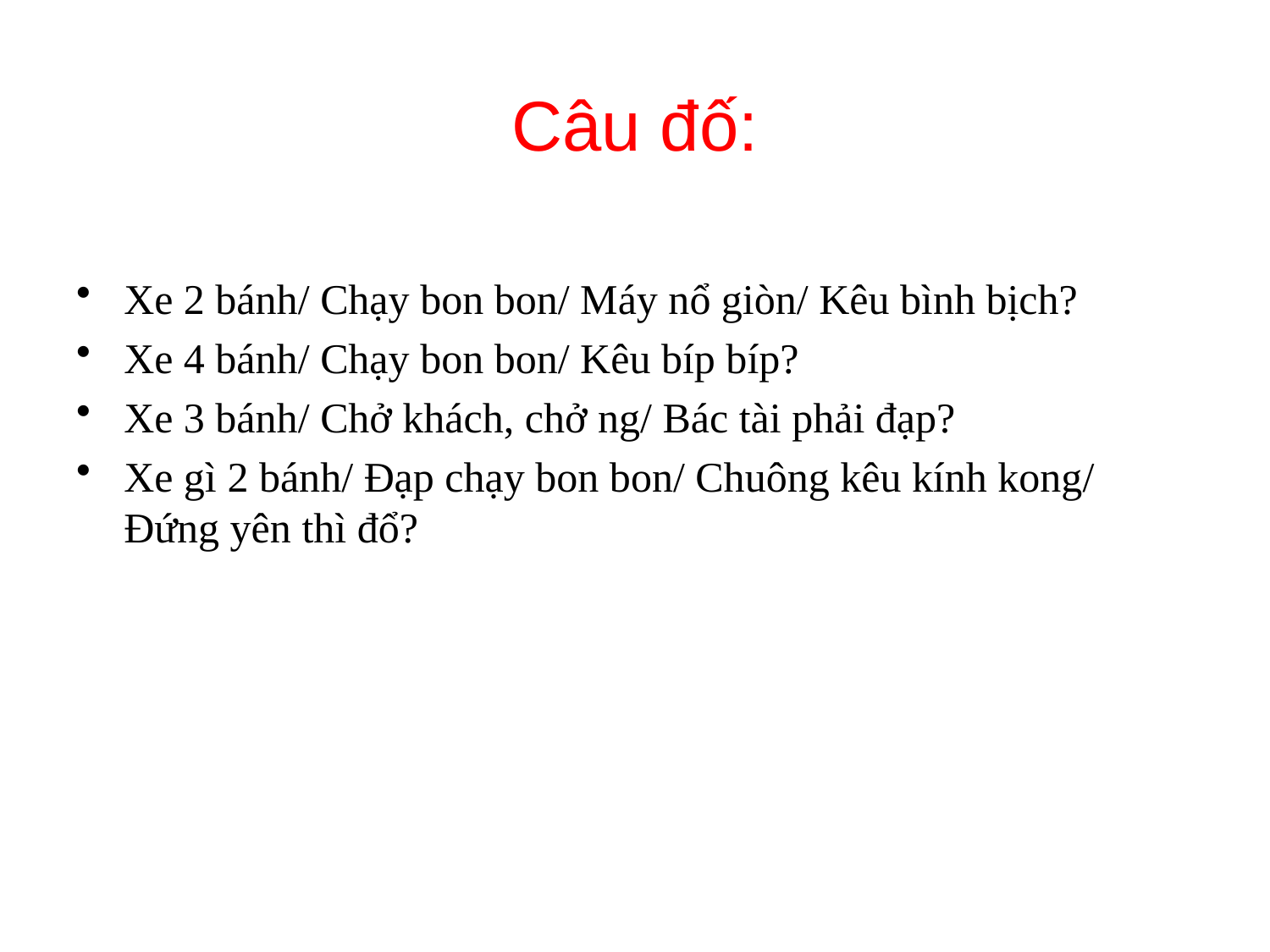

#
Câu đố:

Xe 2 bánh/ Chạy bon bon/ Máy nổ giòn/ Kêu bình bịch?
Xe 4 bánh/ Chạy bon bon/ Kêu bíp bíp?
Xe 3 bánh/ Chở khách, chở ng/ Bác tài phải đạp?
Xe gì 2 bánh/ Đạp chạy bon bon/ Chuông kêu kính kong/ Đứng yên thì đổ?